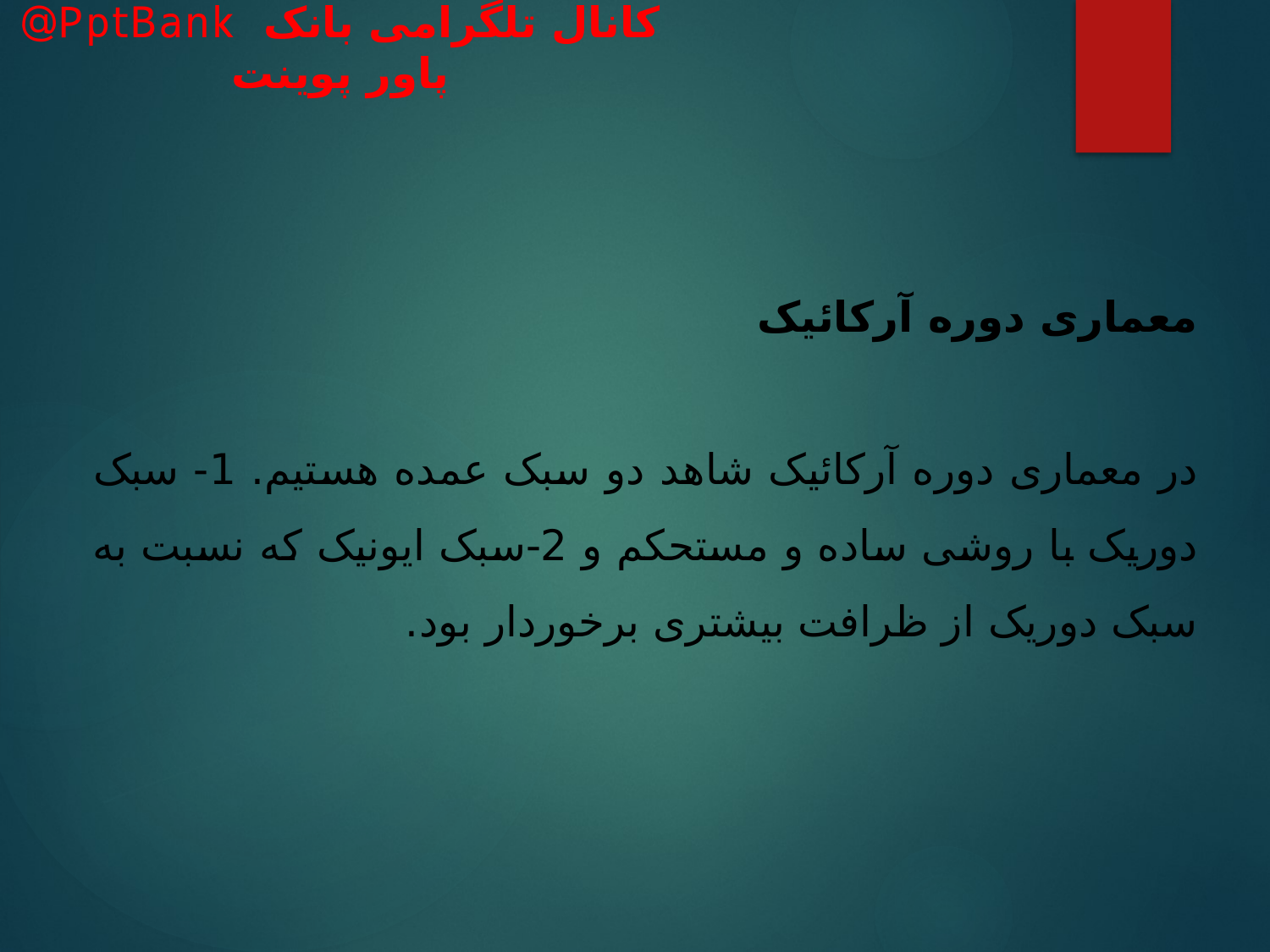

معماری دوره آرکائیک

در معماری دوره آرکائیک شاهد دو سبک عمده هستیم. 1- سبک دوریک با روشی ساده و مستحکم و 2-سبک ایونیک که نسبت به سبک دوریک از ظرافت بیشتری برخوردار بود.